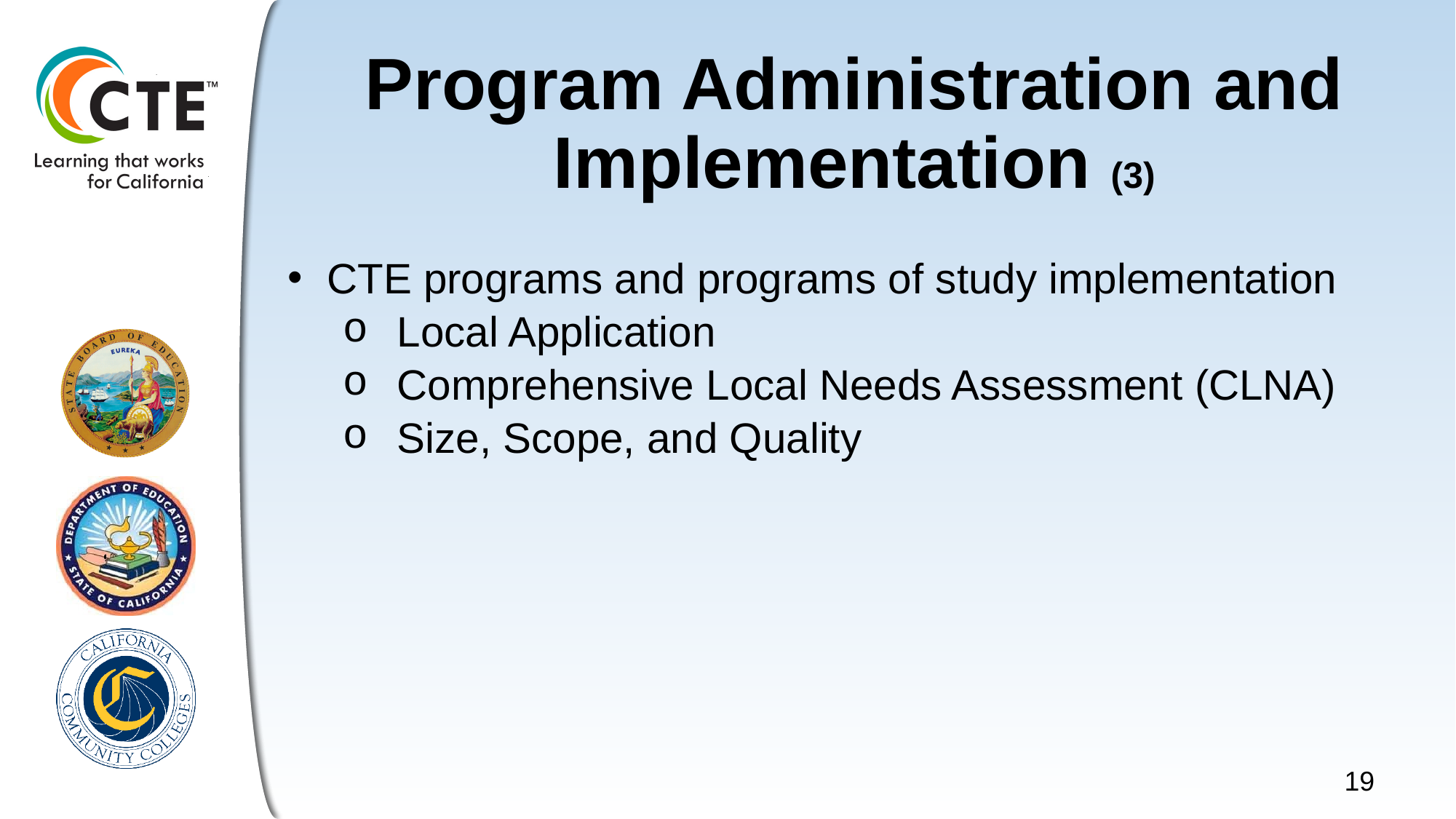

# Program Administration and Implementation (3)
 CTE programs and programs of study implementation
Local Application
Comprehensive Local Needs Assessment (CLNA)
Size, Scope, and Quality